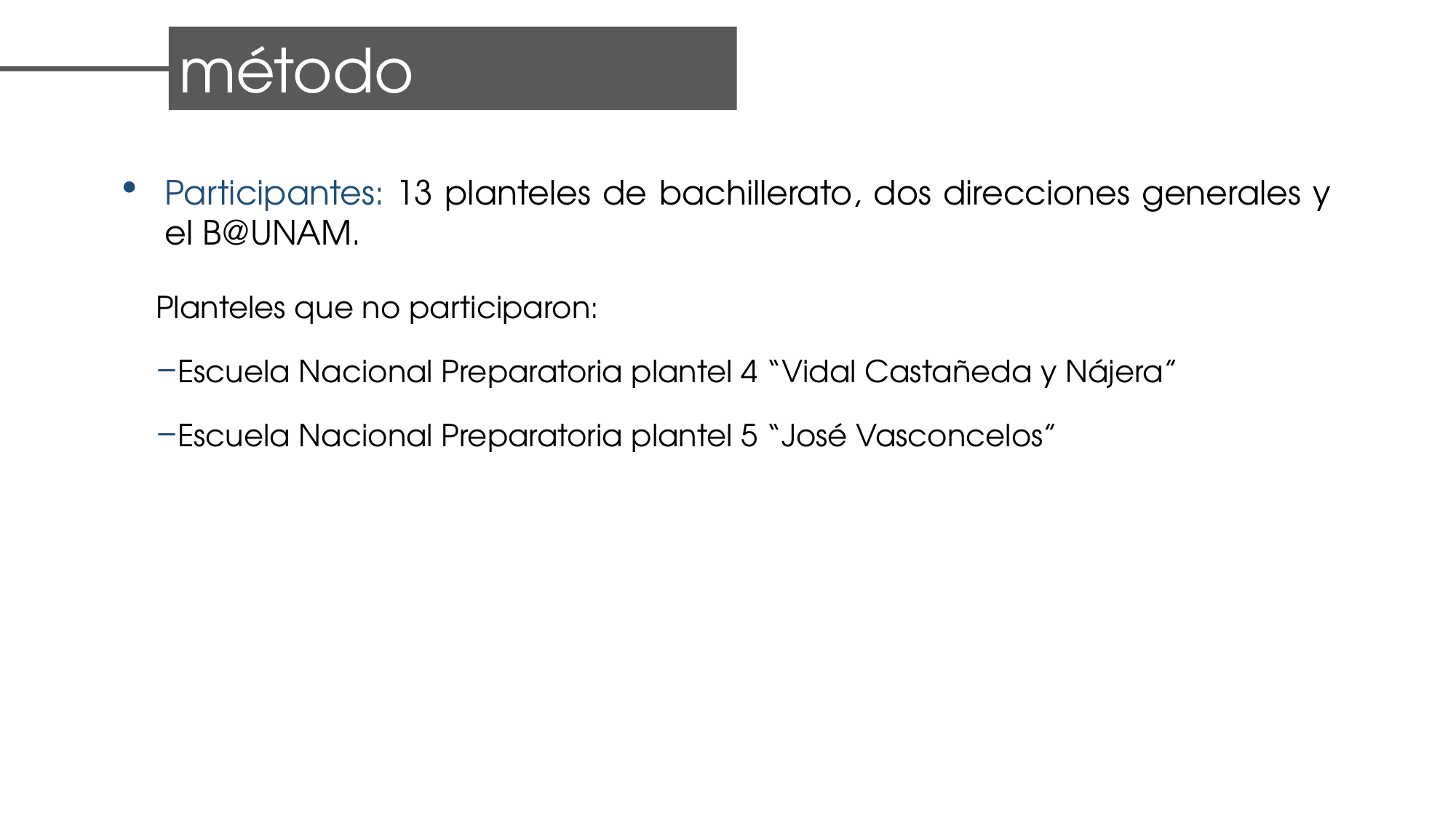

método
Participantes: 13 planteles de bachillerato, dos direcciones generales y el B@UNAM.
Planteles que no participaron:
Escuela Nacional Preparatoria plantel 4 “Vidal Castañeda y Nájera”
Escuela Nacional Preparatoria plantel 5 “José Vasconcelos”